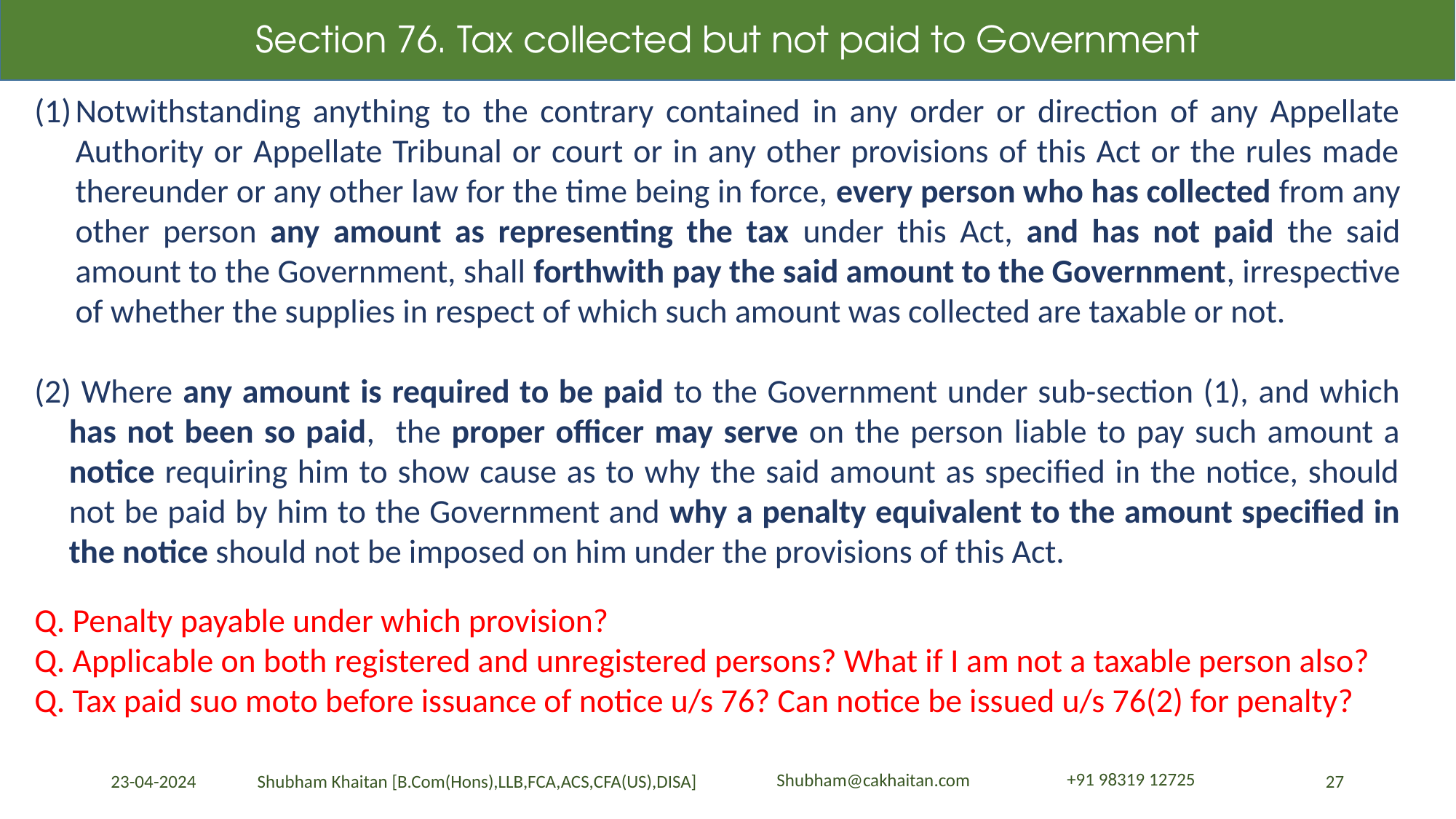

Section 76. Tax collected but not paid to Government
Notwithstanding anything to the contrary contained in any order or direction of any Appellate Authority or Appellate Tribunal or court or in any other provisions of this Act or the rules made thereunder or any other law for the time being in force, every person who has collected from any other person any amount as representing the tax under this Act, and has not paid the said amount to the Government, shall forthwith pay the said amount to the Government, irrespective of whether the supplies in respect of which such amount was collected are taxable or not.

(2) Where any amount is required to be paid to the Government under sub-section (1), and which has not been so paid,  the proper officer may serve on the person liable to pay such amount a notice requiring him to show cause as to why the said amount as specified in the notice, should not be paid by him to the Government and why a penalty equivalent to the amount specified in the notice should not be imposed on him under the provisions of this Act.

Q. Penalty payable under which provision?
Q. Applicable on both registered and unregistered persons? What if I am not a taxable person also?
Q. Tax paid suo moto before issuance of notice u/s 76? Can notice be issued u/s 76(2) for penalty?

23-04-2024
27
Shubham Khaitan [B.Com(Hons),LLB,FCA,ACS,CFA(US),DISA]
+91 98319 12725
Shubham@cakhaitan.com